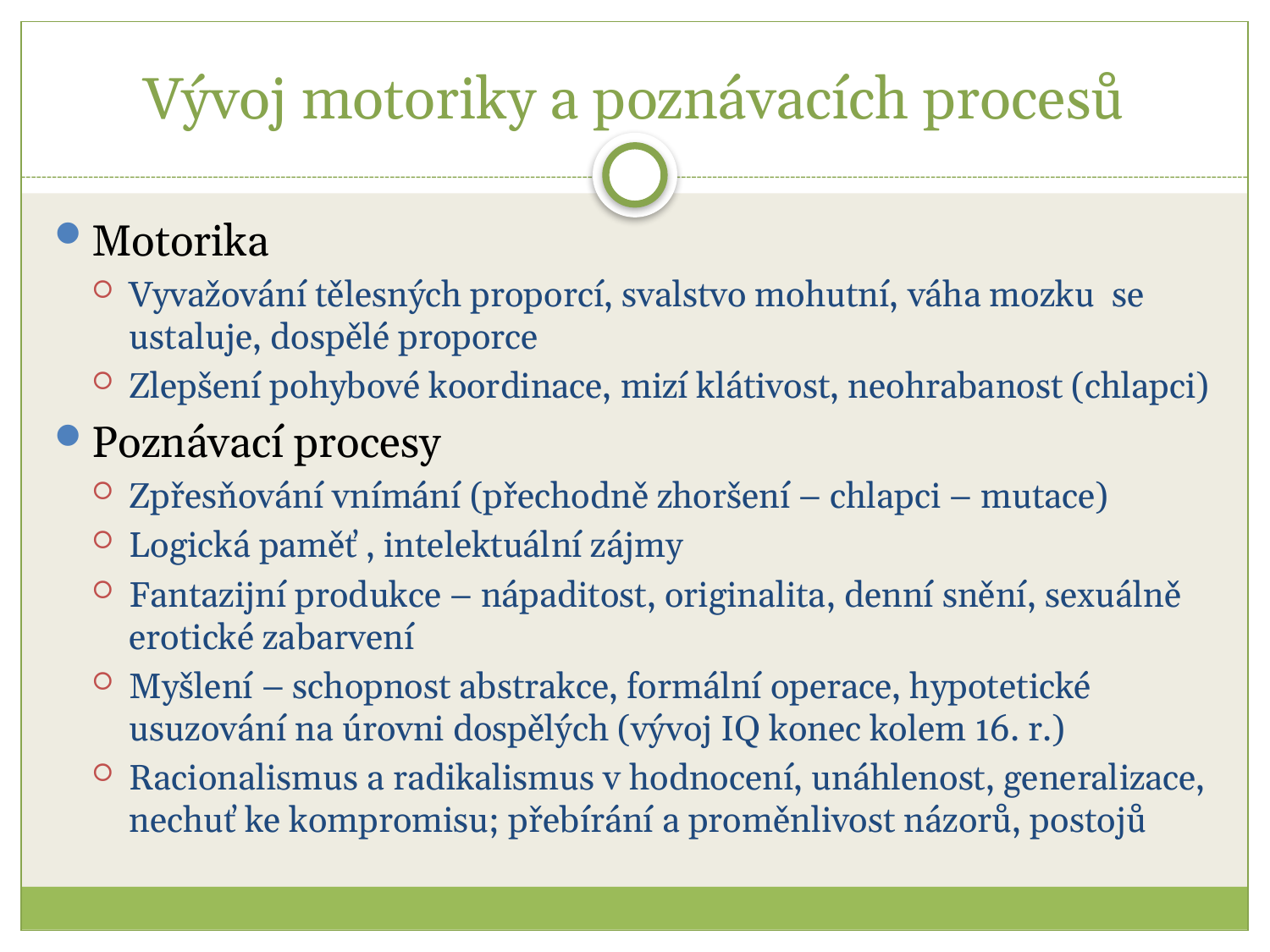

# Vývoj motoriky a poznávacích procesů
Motorika
Vyvažování tělesných proporcí, svalstvo mohutní, váha mozku  se ustaluje, dospělé proporce
Zlepšení pohybové koordinace, mizí klátivost, neohrabanost (chlapci)
Poznávací procesy
Zpřesňování vnímání (přechodně zhoršení – chlapci – mutace)
Logická paměť , intelektuální zájmy
Fantazijní produkce – nápaditost, originalita, denní snění, sexuálně erotické zabarvení
Myšlení – schopnost abstrakce, formální operace, hypotetické usuzování na úrovni dospělých (vývoj IQ konec kolem 16. r.)
Racionalismus a radikalismus v hodnocení, unáhlenost, generalizace, nechuť ke kompromisu; přebírání a proměnlivost názorů, postojů